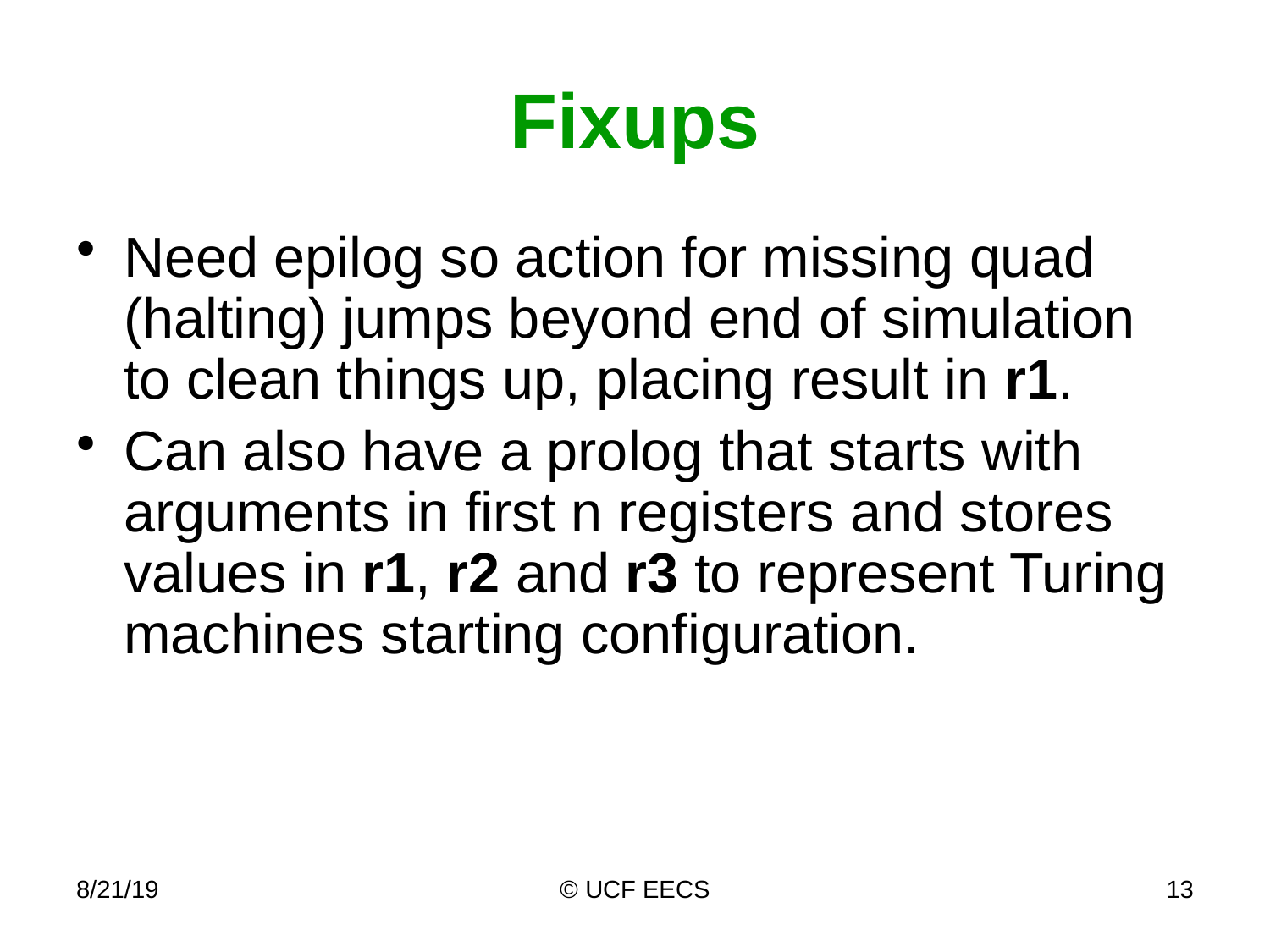

# Fixups
Need epilog so action for missing quad (halting) jumps beyond end of simulation to clean things up, placing result in r1.
Can also have a prolog that starts with arguments in first n registers and stores values in r1, r2 and r3 to represent Turing machines starting configuration.
8/21/19
© UCF EECS
13